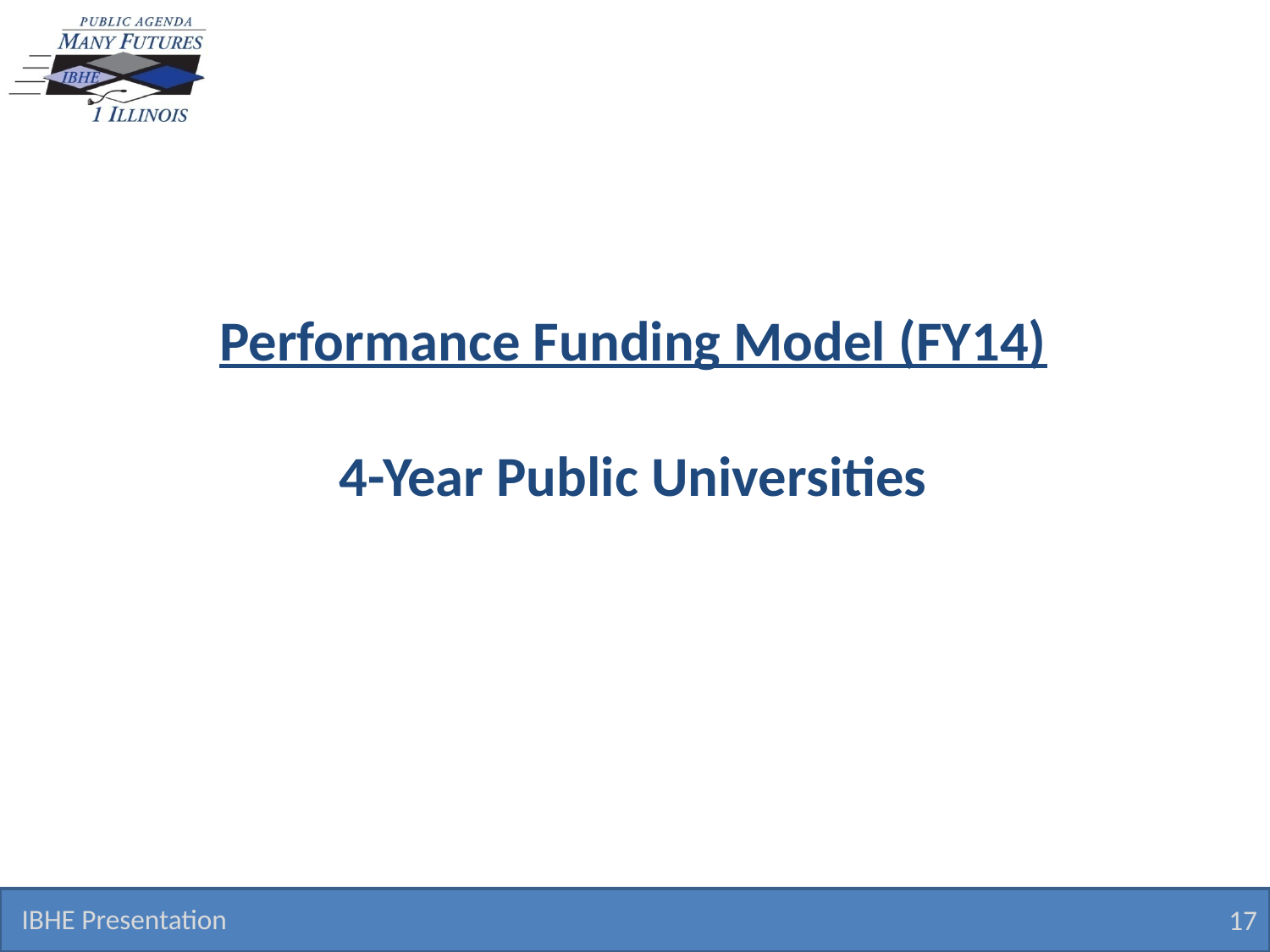

# Performance Funding Model (FY14) 4-Year Public Universities
IBHE Presentation
17